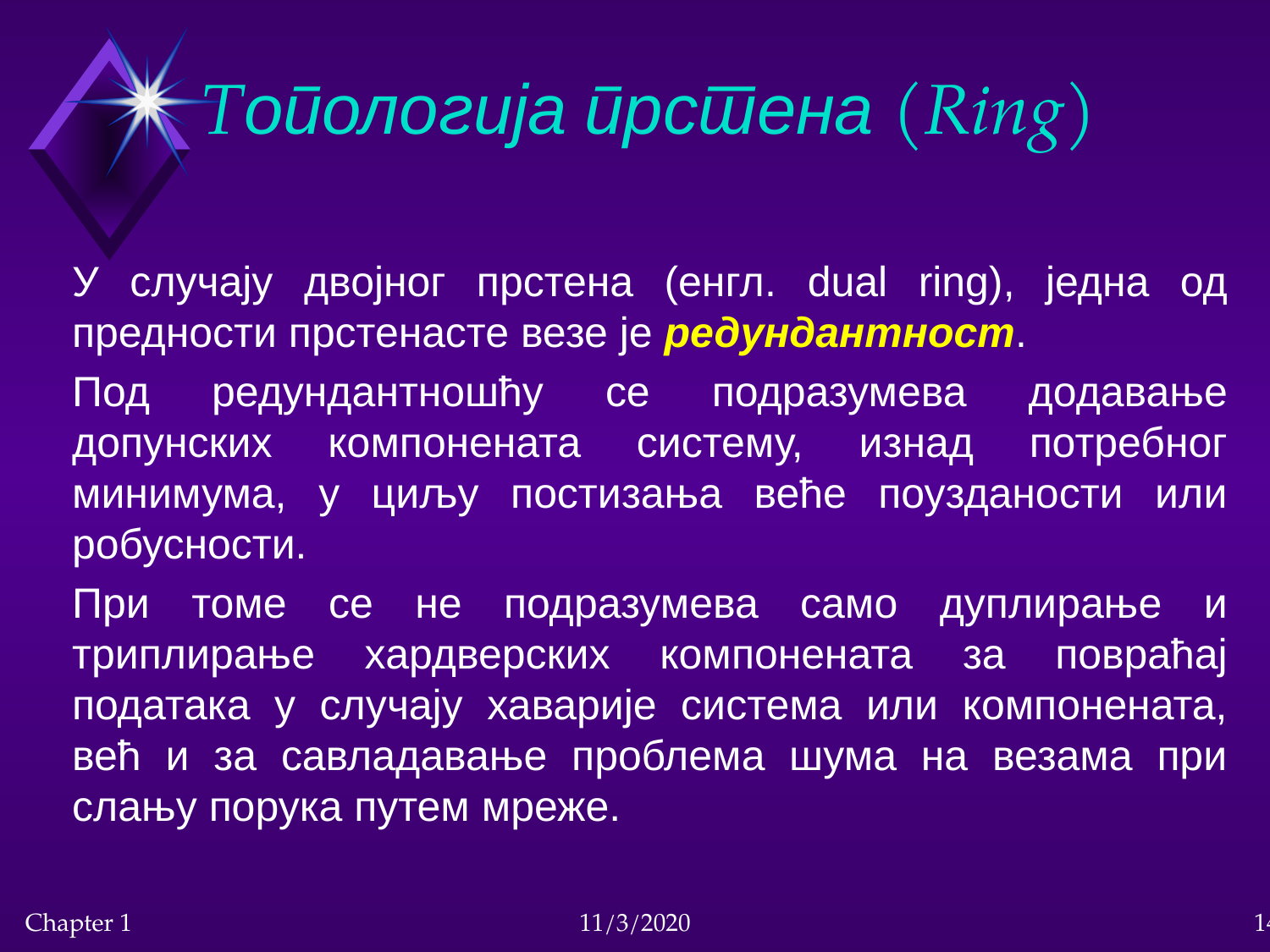

# Tопологија прстена (Ring)

У случају двојног прстена (енгл. dual ring), jедна од предности прстенасте везе је редундантност.
Под редундантношћу се подразумева додавање допунских компонената систему, изнад потребног минимума, у циљу постизања веће поузданости или робусности.
При томе се не подразумева само дуплирање и триплирање хардверских компонената за повраћај података у случају хаварије система или компонената, већ и за савладавање проблема шума на везама при слању порука путем мреже.